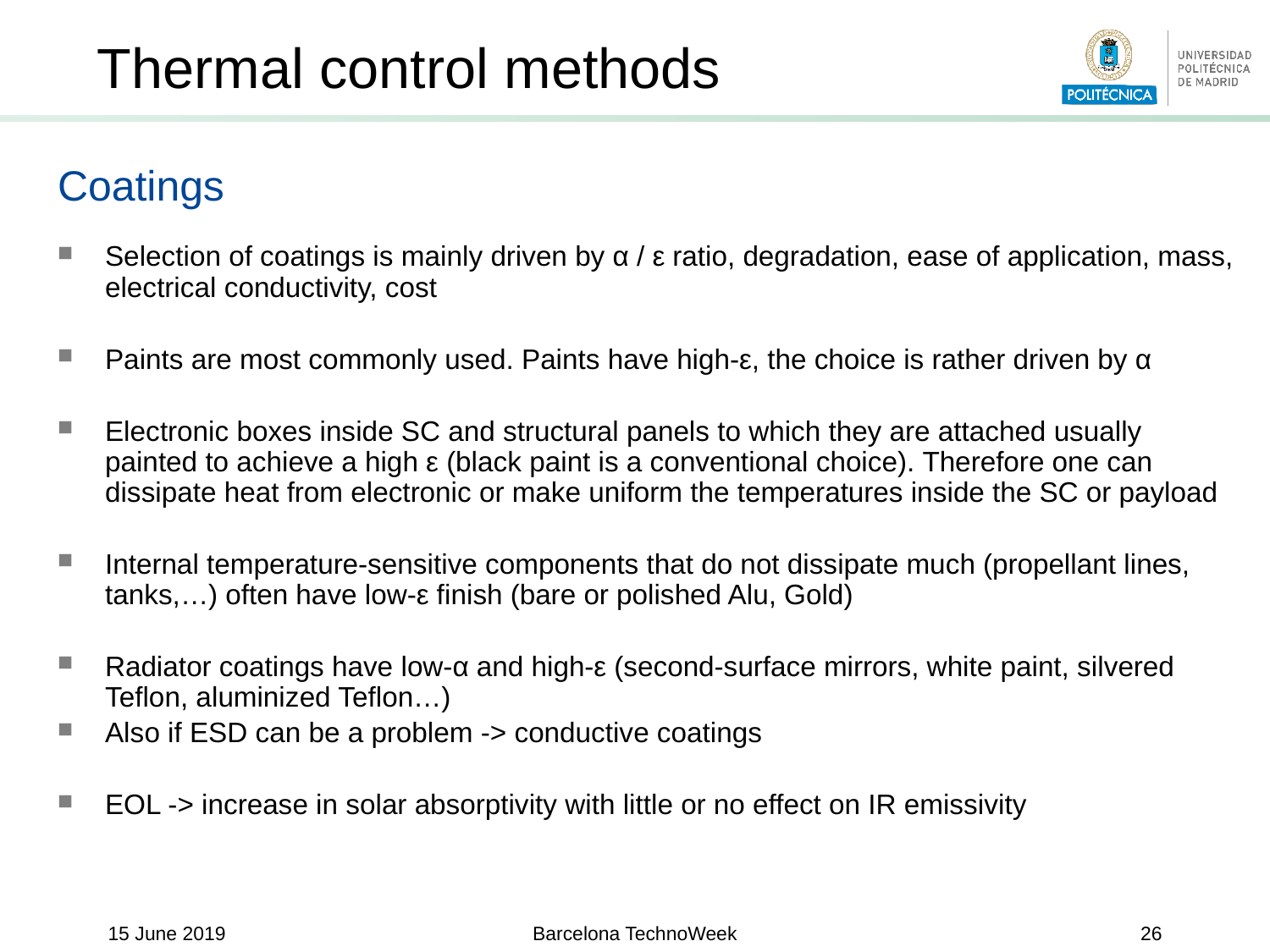

Thermal control methods
Coatings
Selection of coatings is mainly driven by α / ε ratio, degradation, ease of application, mass, electrical conductivity, cost

Paints are most commonly used. Paints have high-ε, the choice is rather driven by α

Electronic boxes inside SC and structural panels to which they are attached usually painted to achieve a high ε (black paint is a conventional choice). Therefore one can dissipate heat from electronic or make uniform the temperatures inside the SC or payload

Internal temperature-sensitive components that do not dissipate much (propellant lines, tanks,…) often have low-ε finish (bare or polished Alu, Gold)

Radiator coatings have low-α and high-ε (second-surface mirrors, white paint, silvered Teflon, aluminized Teflon…)
Also if ESD can be a problem -> conductive coatings

EOL -> increase in solar absorptivity with little or no effect on IR emissivity
15 June 2019
Barcelona TechnoWeek
26